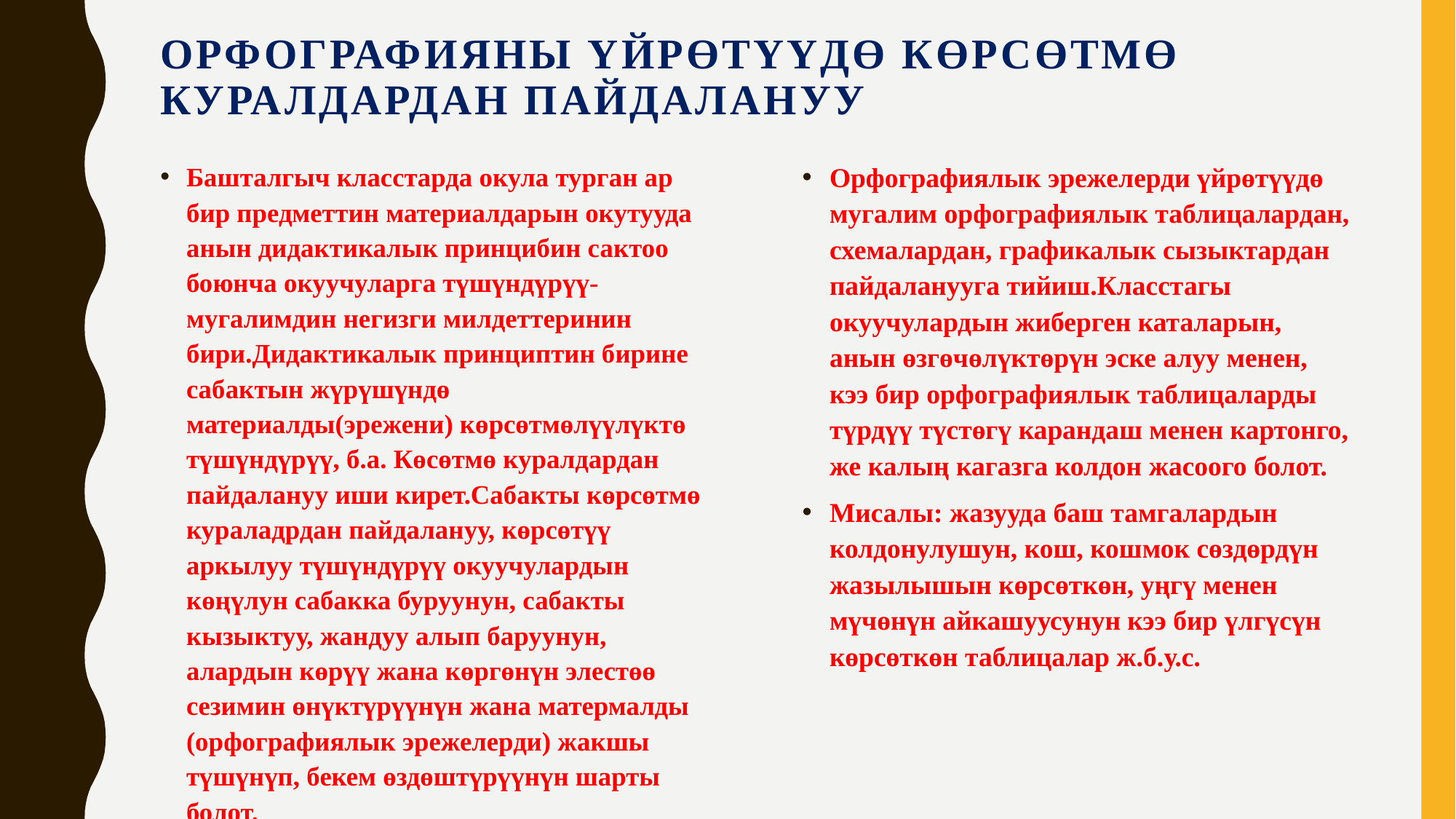

# Орфографияны үйрөтүүдө көрсөтмө куралдардан пайдалануу
Башталгыч класстарда окула турган ар бир предметтин материалдарын окутууда анын дидактикалык принцибин сактоо боюнча окуучуларга түшүндүрүү-мугалимдин негизги милдеттеринин бири.Дидактикалык принциптин бирине сабактын жүрүшүндө материалды(эрежени) көрсөтмөлүүлүктө түшүндүрүү, б.а. Көсөтмө куралдардан пайдалануу иши кирет.Сабакты көрсөтмө кураладрдан пайдалануу, көрсөтүү аркылуу түшүндүрүү окуучулардын көңүлун сабакка буруунун, сабакты кызыктуу, жандуу алып баруунун, алардын көрүү жана көргөнүн элестөө сезимин өнүктүрүүнүн жана матермалды (орфографиялык эрежелерди) жакшы түшүнүп, бекем өздөштүрүүнүн шарты болот.
Орфографиялык эрежелерди үйрөтүүдө мугалим орфографиялык таблицалардан, схемалардан, графикалык сызыктардан пайдаланууга тийиш.Класстагы окуучулардын жиберген каталарын, анын өзгөчөлүктөрүн эске алуу менен, кээ бир орфографиялык таблицаларды түрдүү түстөгү карандаш менен картонго, же калың кагазга колдон жасоого болот.
Мисалы: жазууда баш тамгалардын колдонулушун, кош, кошмок сөздөрдүн жазылышын көрсөткөн, уңгү менен мүчөнүн айкашуусунун кээ бир үлгүсүн көрсөткөн таблицалар ж.б.у.с.